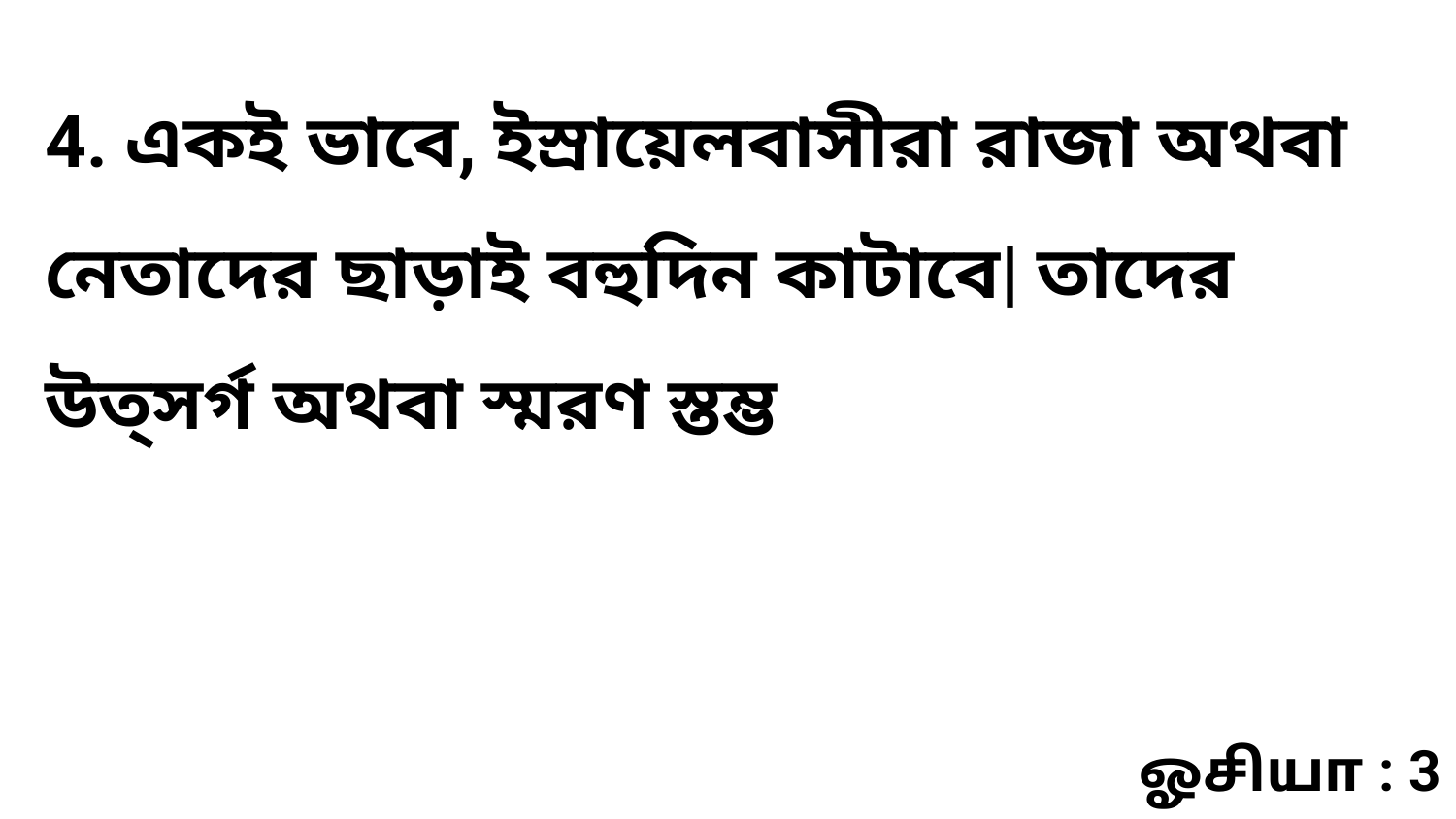

4. একই ভাবে, ইস্রায়েলবাসীরা রাজা অথবা নেতাদের ছাড়াই বহুদিন কাটাবে| তাদের উত্সর্গ অথবা স্মরণ স্তম্ভ
ஓசியா : 3